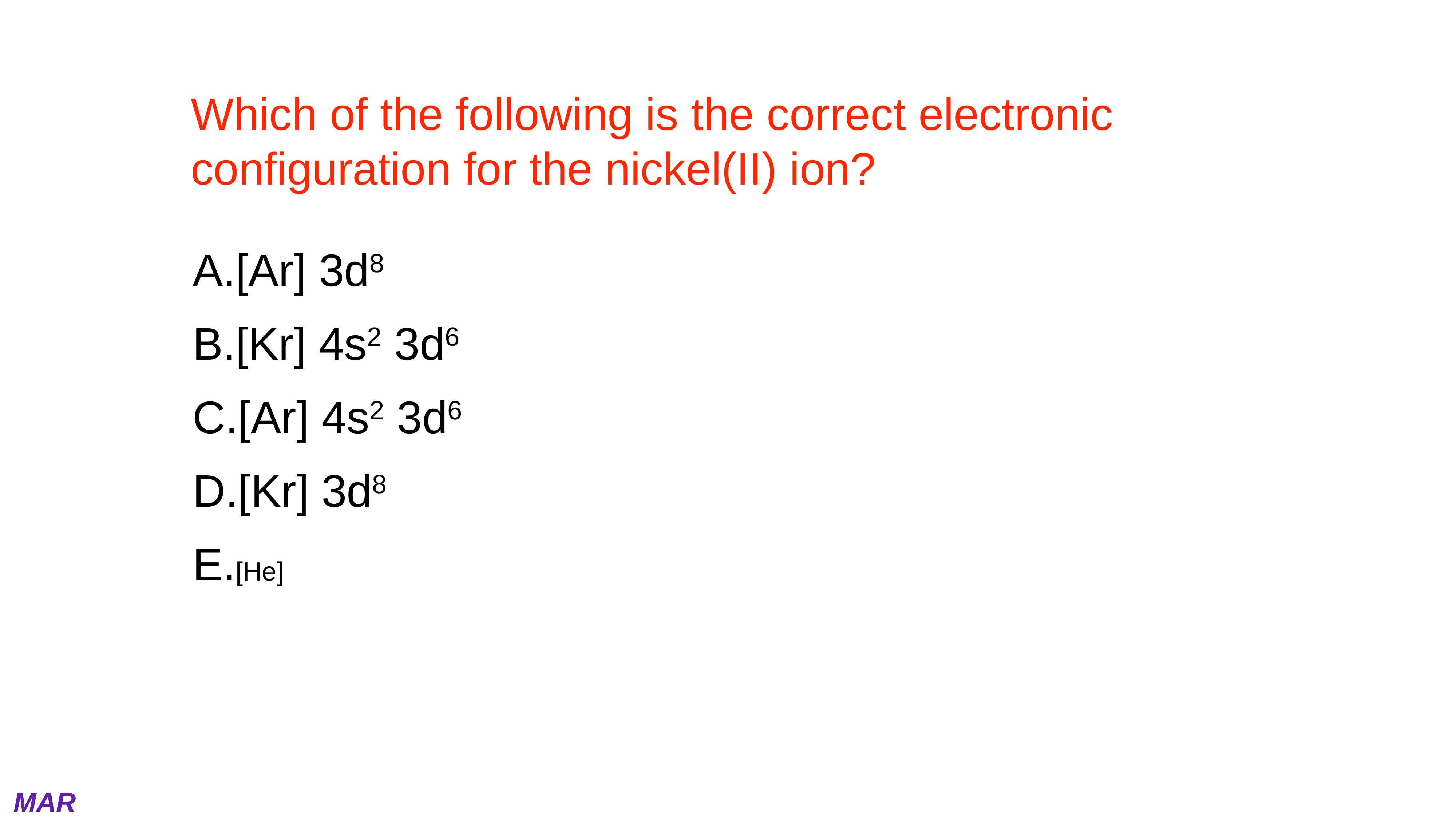

# Which of the following is the correct electronic configuration for the nickel(II) ion?
[Ar] 3d8
[Kr] 4s2 3d6
[Ar] 4s2 3d6
[Kr] 3d8
[He]
MAR
Enter your response on
your i>Clicker now!
Answer = A, [Ar] 3d8

Ni past Ar, before Kr,
answers A or C only

Ni: [Ar] 4s2 3d8
Ni2+: [Ar] 3d8
remove electrons from highest n (4s), then highest n + ℓ (3d)